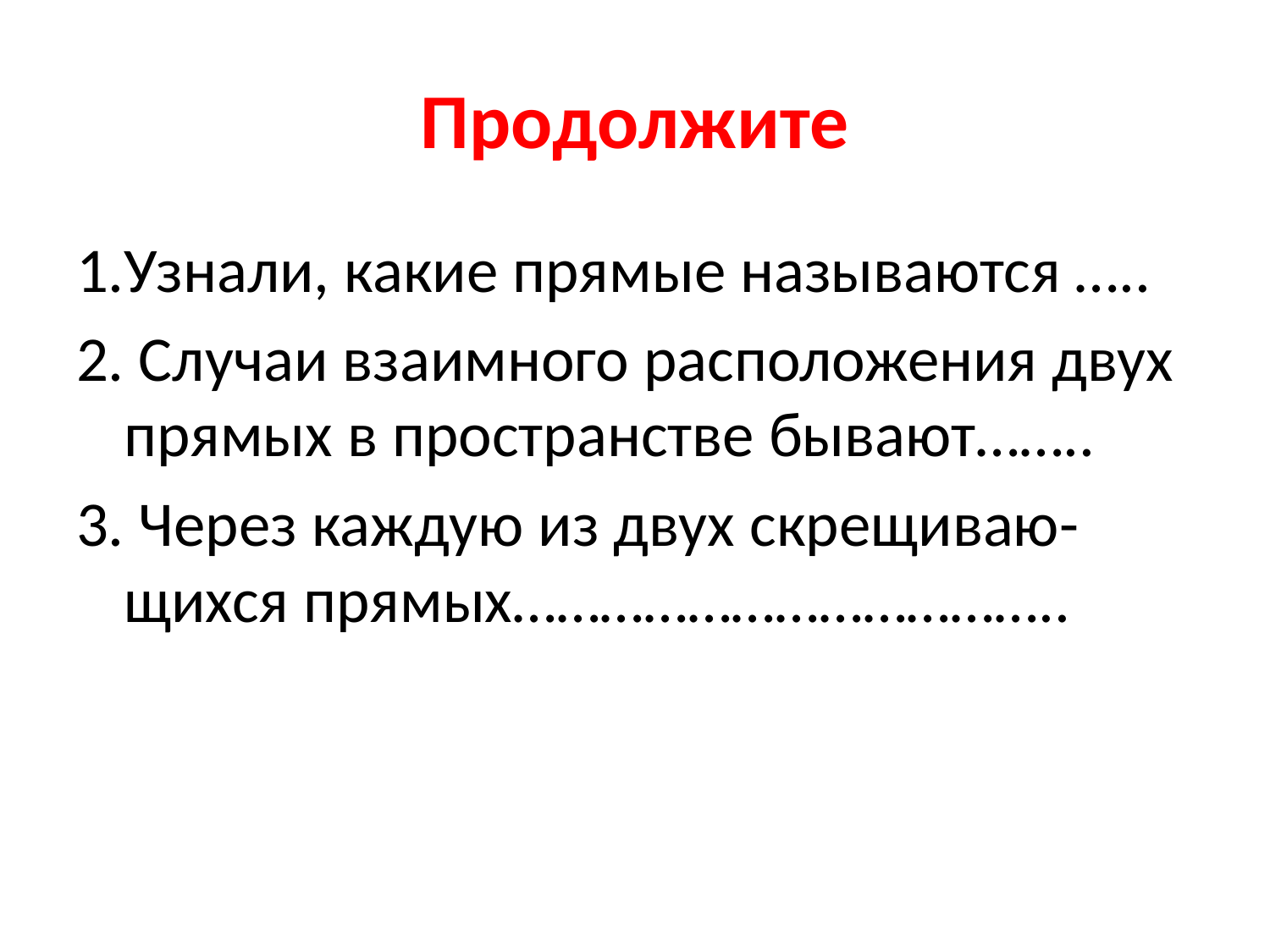

# Продолжите
1.Узнали, какие прямые называются …..
2. Случаи взаимного расположения двух прямых в пространстве бывают……..
3. Через каждую из двух скрещиваю-щихся прямых………………………………..